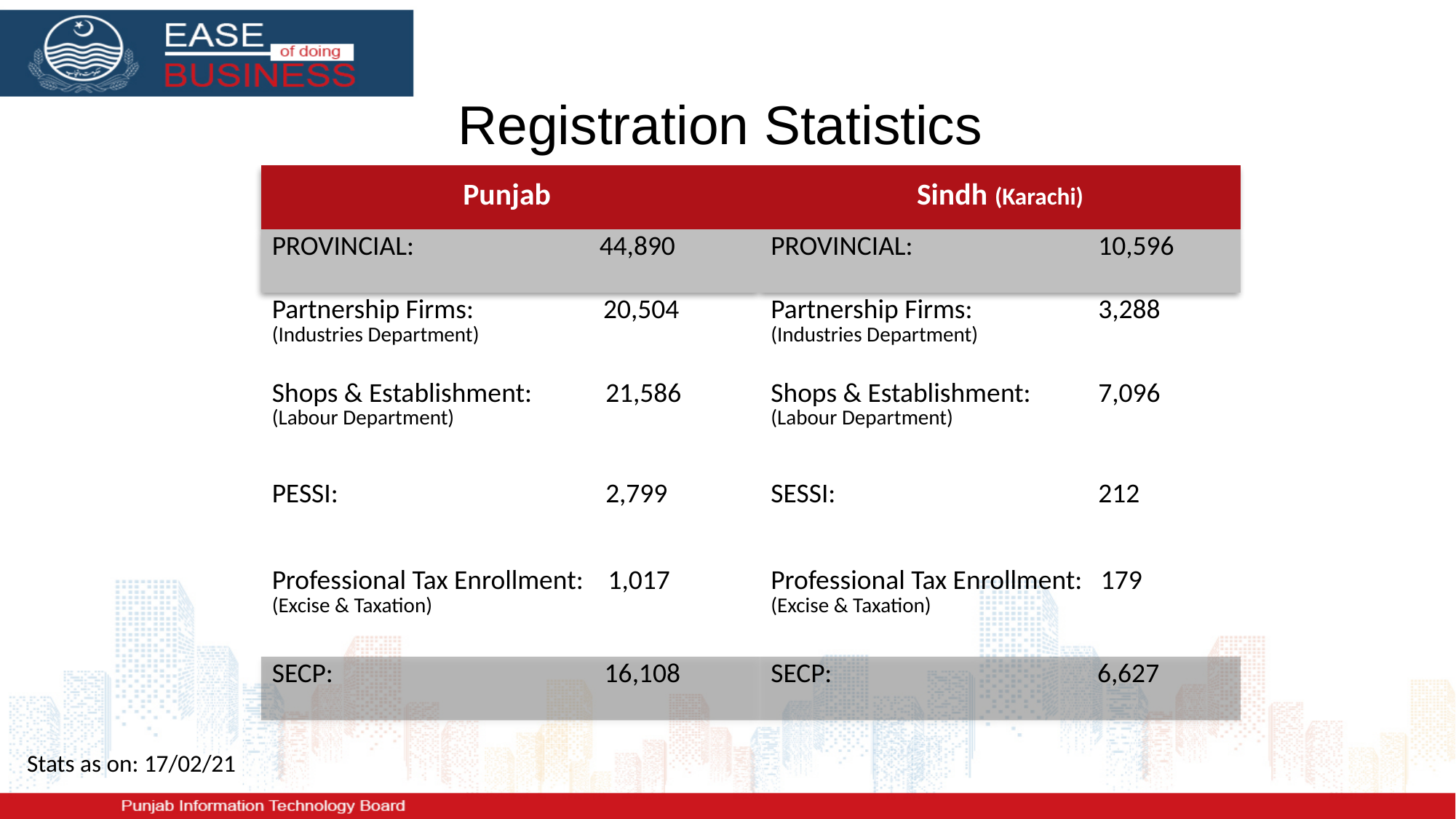

# Registration Statistics
| Punjab | Sindh (Karachi) |
| --- | --- |
| PROVINCIAL: 44,890 | PROVINCIAL: 10,596 |
| Partnership Firms: 20,504 (Industries Department) | Partnership Firms: 3,288 (Industries Department) |
| Shops & Establishment: 21,586 (Labour Department) | Shops & Establishment: 7,096 (Labour Department) |
| PESSI: 2,799 | SESSI: 212 |
| Professional Tax Enrollment: 1,017 (Excise & Taxation) | Professional Tax Enrollment: 179 (Excise & Taxation) |
| SECP: 16,108 | SECP: 6,627 |
Stats as on: 17/02/21